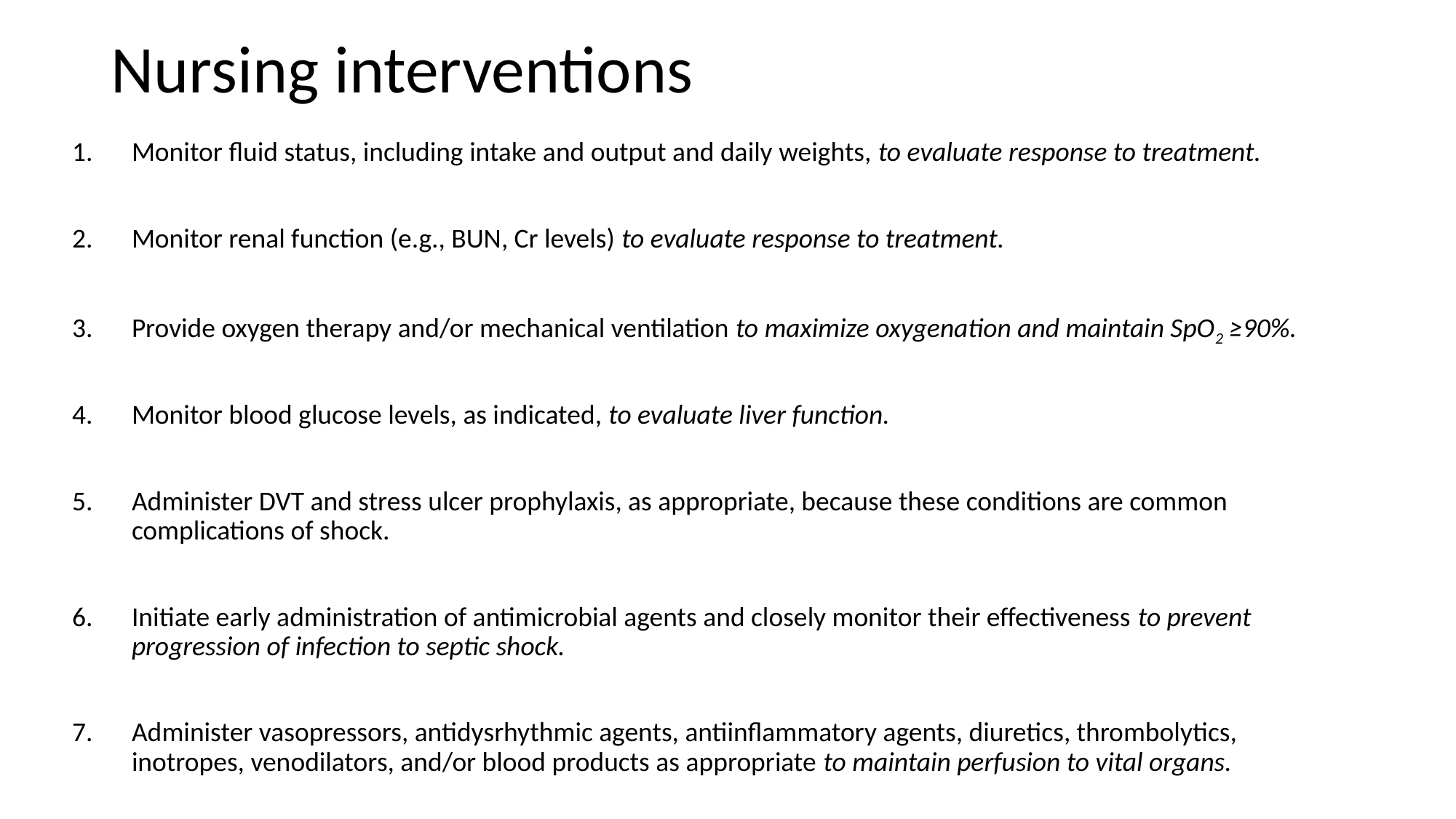

# Nursing interventions
Monitor fluid status, including intake and output and daily weights, to evaluate response to treatment.

Monitor renal function (e.g., BUN, Cr levels) to evaluate response to treatment.

Provide oxygen therapy and/or mechanical ventilation to maximize oxygenation and maintain SpO2 ≥90%.

Monitor blood glucose levels, as indicated, to evaluate liver function.

Administer DVT and stress ulcer prophylaxis, as appropriate, because these conditions are common complications of shock.

Initiate early administration of antimicrobial agents and closely monitor their effectiveness to prevent progression of infection to septic shock.

Administer vasopressors, antidysrhythmic agents, antiinflammatory agents, diuretics, thrombolytics, inotropes, venodilators, and/or blood products as appropriate to maintain perfusion to vital organs.